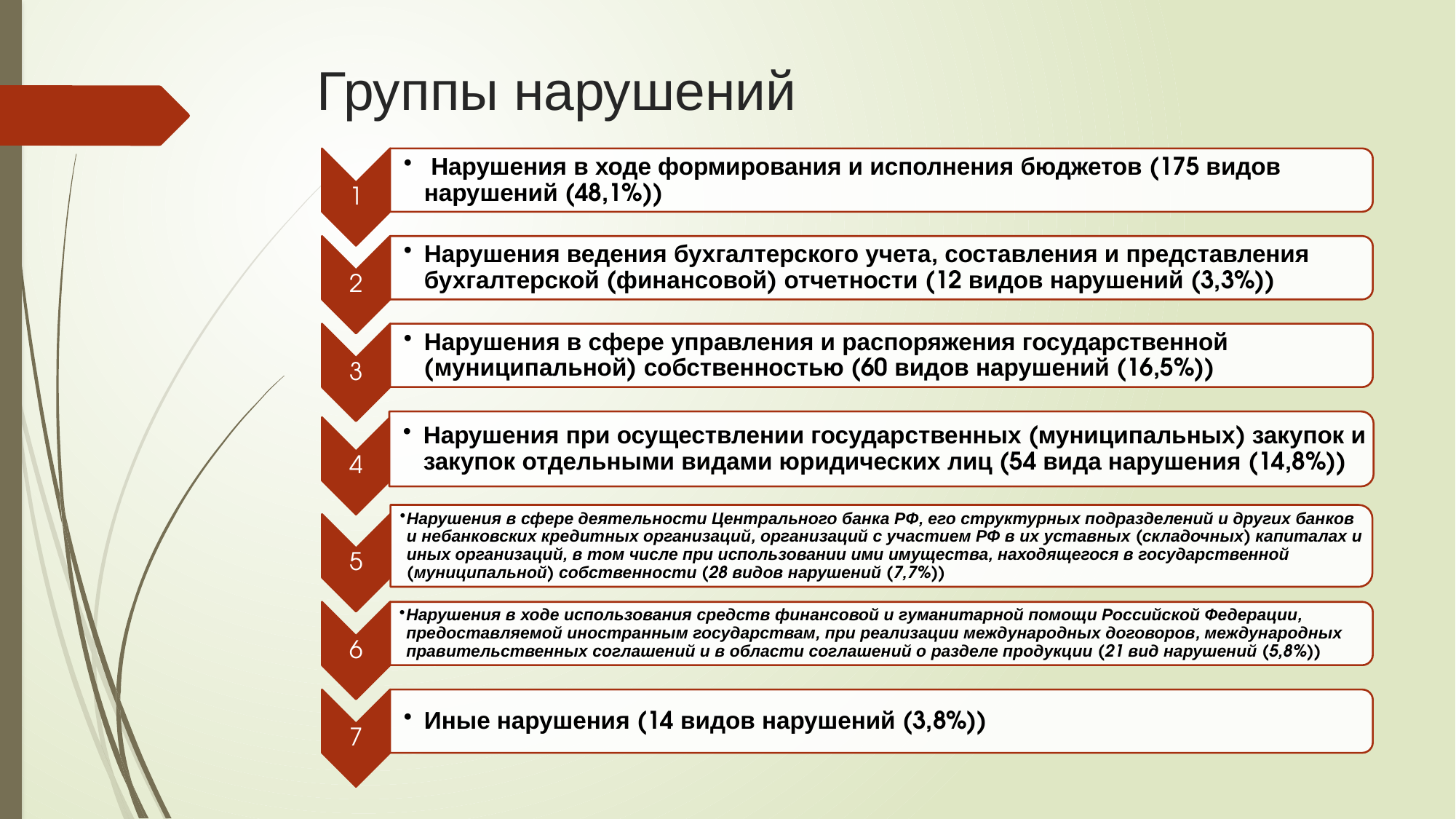

# Группы нарушений
1
 Нарушения в ходе формирования и исполнения бюджетов (175 видов нарушений (48,1%))
2
Нарушения ведения бухгалтерского учета, составления и представления бухгалтерской (финансовой) отчетности (12 видов нарушений (3,3%))
3
Нарушения в сфере управления и распоряжения государственной (муниципальной) собственностью (60 видов нарушений (16,5%))
4
Нарушения при осуществлении государственных (муниципальных) закупок и закупок отдельными видами юридических лиц (54 вида нарушения (14,8%))
5
Нарушения в сфере деятельности Центрального банка РФ, его структурных подразделений и других банков и небанковских кредитных организаций, организаций с участием РФ в их уставных (складочных) капиталах и иных организаций, в том числе при использовании ими имущества, находящегося в государственной (муниципальной) собственности (28 видов нарушений (7,7%))
6
Нарушения в ходе использования средств финансовой и гуманитарной помощи Российской Федерации, предоставляемой иностранным государствам, при реализации международных договоров, международных правительственных соглашений и в области соглашений о разделе продукции (21 вид нарушений (5,8%))
7
Иные нарушения (14 видов нарушений (3,8%))